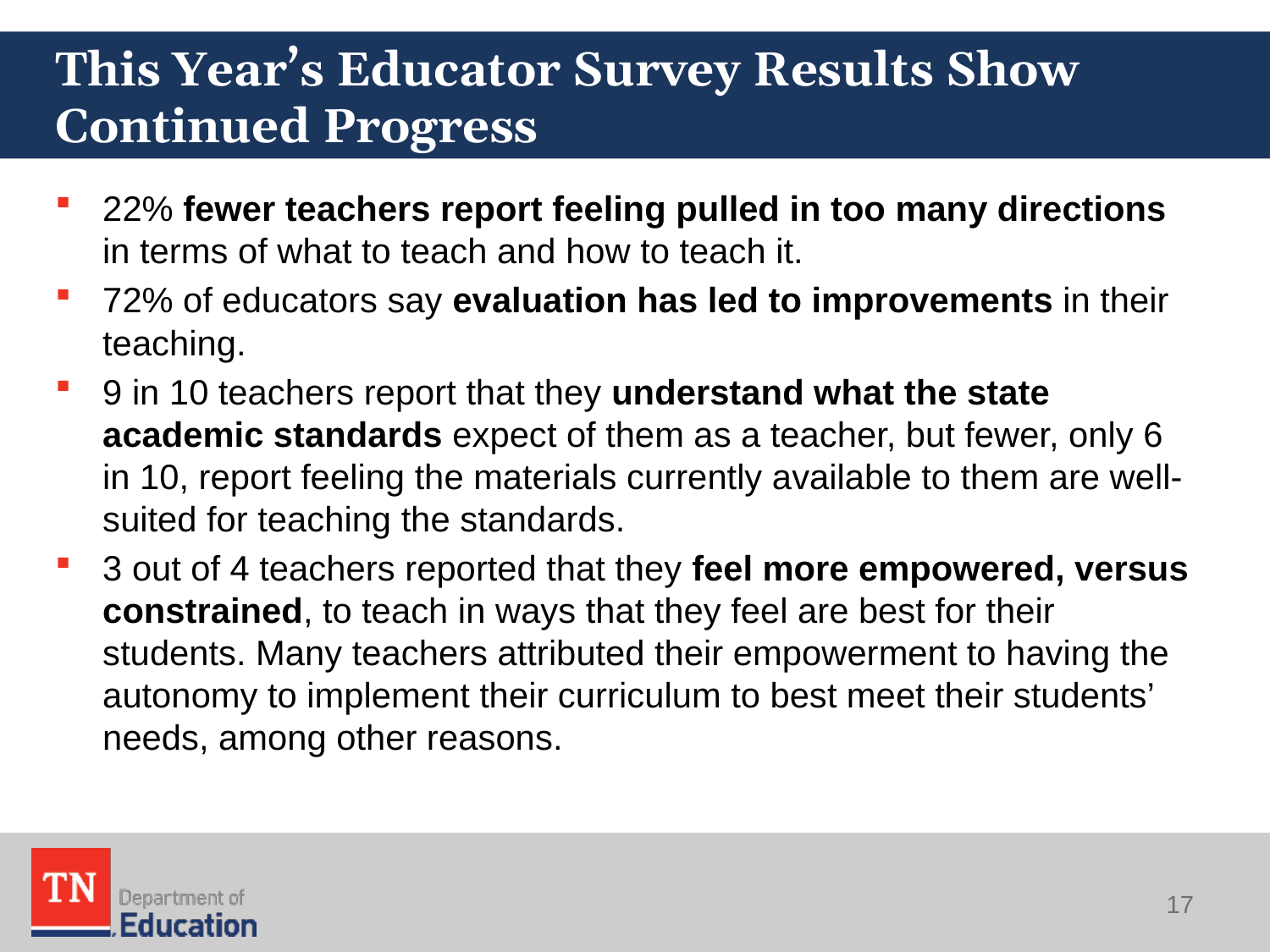

# This Year’s Educator Survey Results Show Continued Progress
22% fewer teachers report feeling pulled in too many directions in terms of what to teach and how to teach it.
72% of educators say evaluation has led to improvements in their teaching.
9 in 10 teachers report that they understand what the state academic standards expect of them as a teacher, but fewer, only 6 in 10, report feeling the materials currently available to them are well-suited for teaching the standards.
3 out of 4 teachers reported that they feel more empowered, versus constrained, to teach in ways that they feel are best for their students. Many teachers attributed their empowerment to having the autonomy to implement their curriculum to best meet their students’ needs, among other reasons.
17